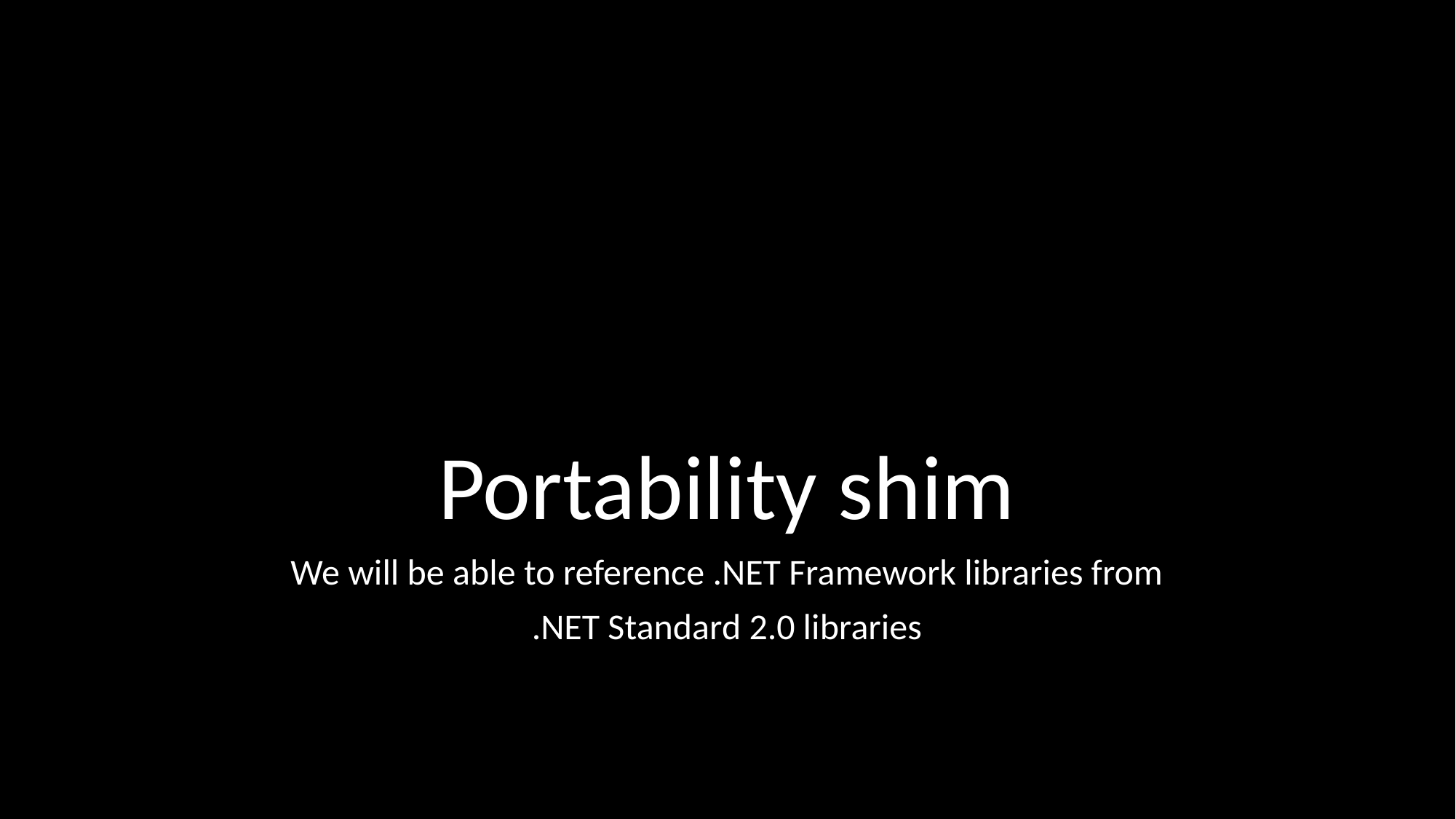

# Portability shim
We will be able to reference .NET Framework libraries from
.NET Standard 2.0 libraries